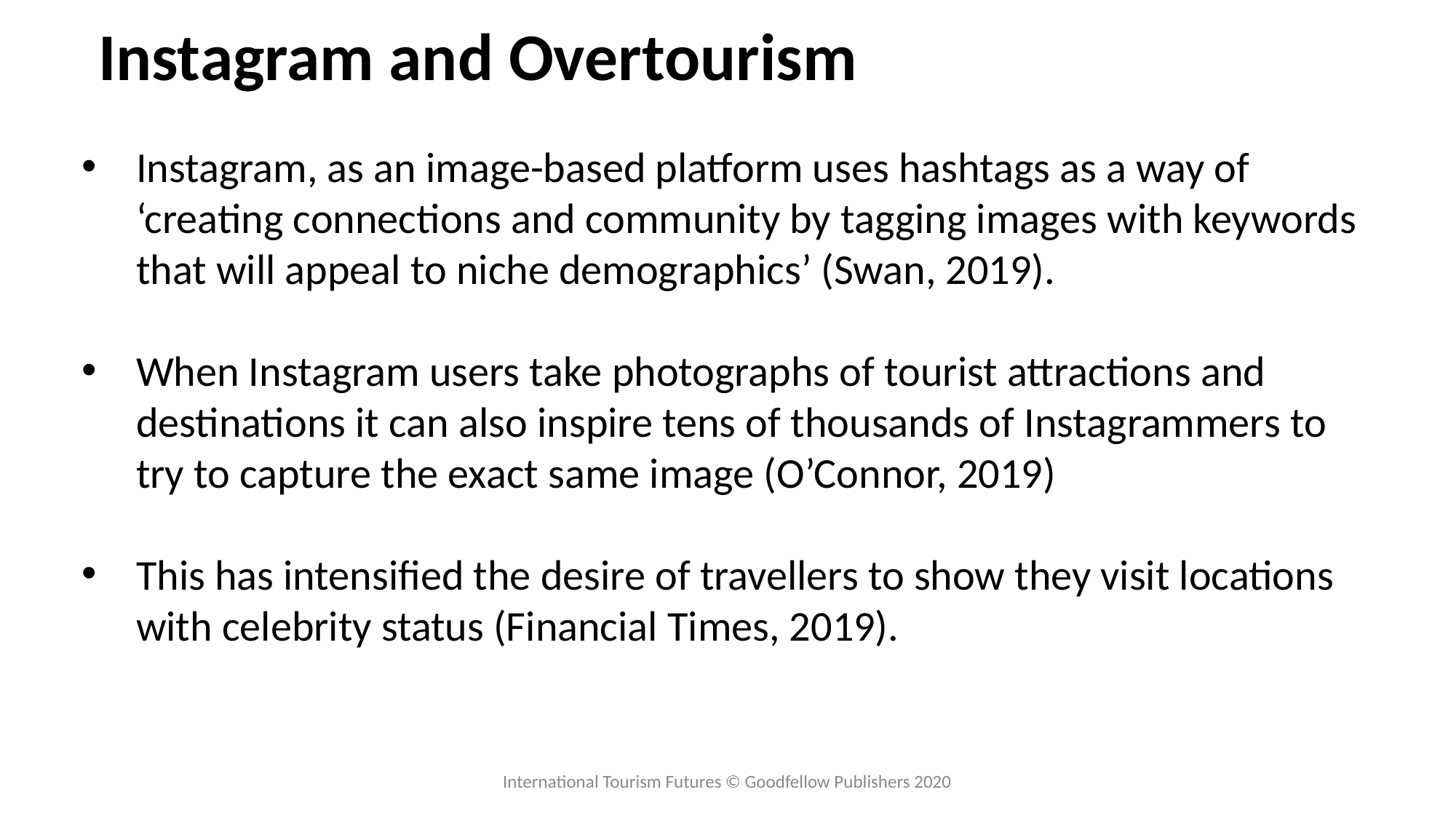

# Instagram and Overtourism

Instagram, as an image-based platform uses hashtags as a way of ‘creating connections and community by tagging images with keywords that will appeal to niche demographics’ (Swan, 2019).

When Instagram users take photographs of tourist attractions and destinations it can also inspire tens of thousands of Instagrammers to try to capture the exact same image (O’Connor, 2019)

This has intensified the desire of travellers to show they visit locations with celebrity status (Financial Times, 2019).

International Tourism Futures © Goodfellow Publishers 2020